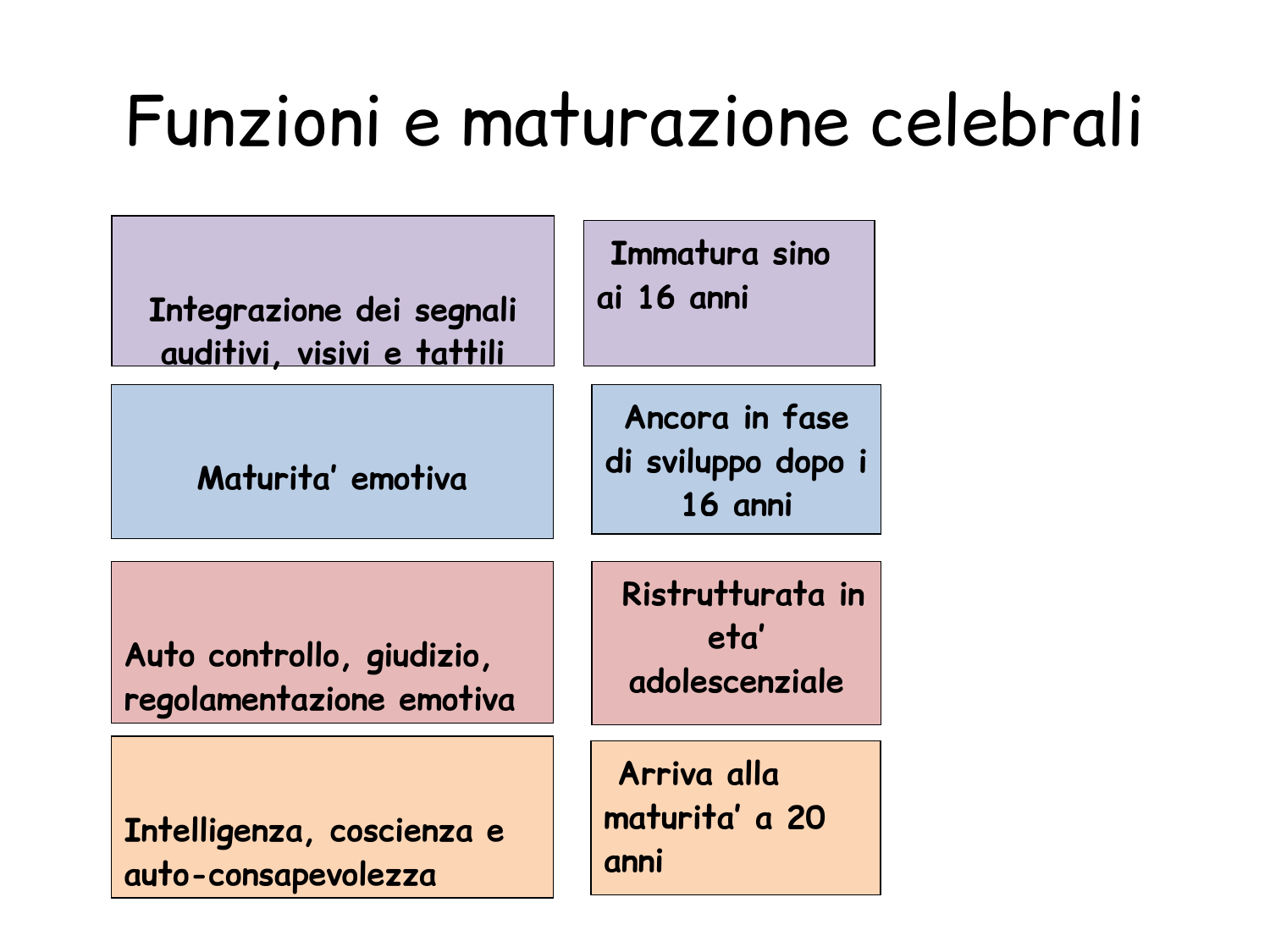

# Funzioni e maturazione celebrali

Integrazione dei segnali auditivi, visivi e tattili

 Immatura sino ai 16 anni

Maturita’ emotiva

Ancora in fase di sviluppo dopo i 16 anni

Auto controllo, giudizio, regolamentazione emotiva
 Ristrutturata in eta’ adolescenziale

Intelligenza, coscienza e auto-consapevolezza
 Arriva alla maturita’ a 20 anni